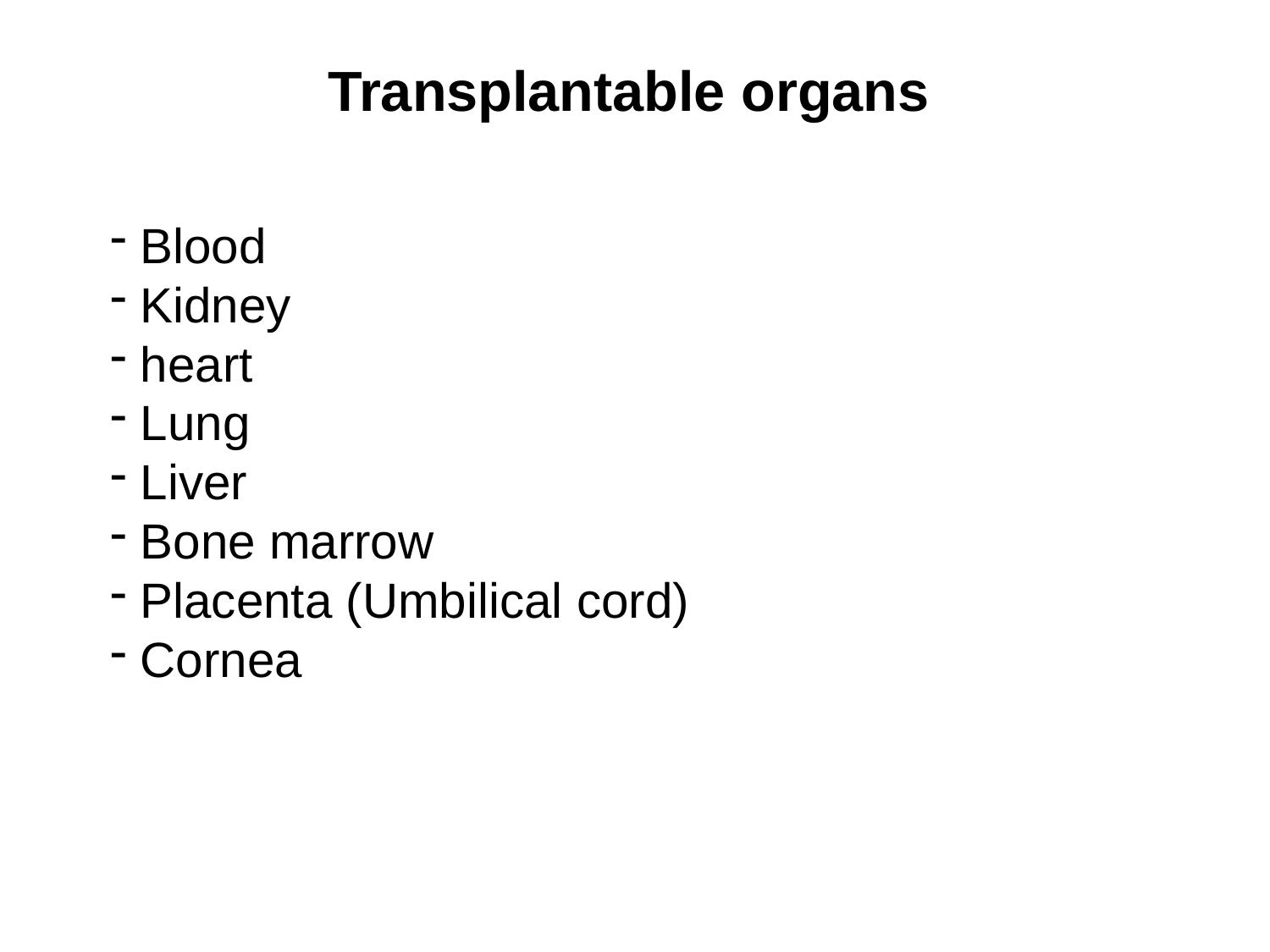

Transplantable organs
 Blood
 Kidney
 heart
 Lung
 Liver
 Bone marrow
 Placenta (Umbilical cord)
 Cornea